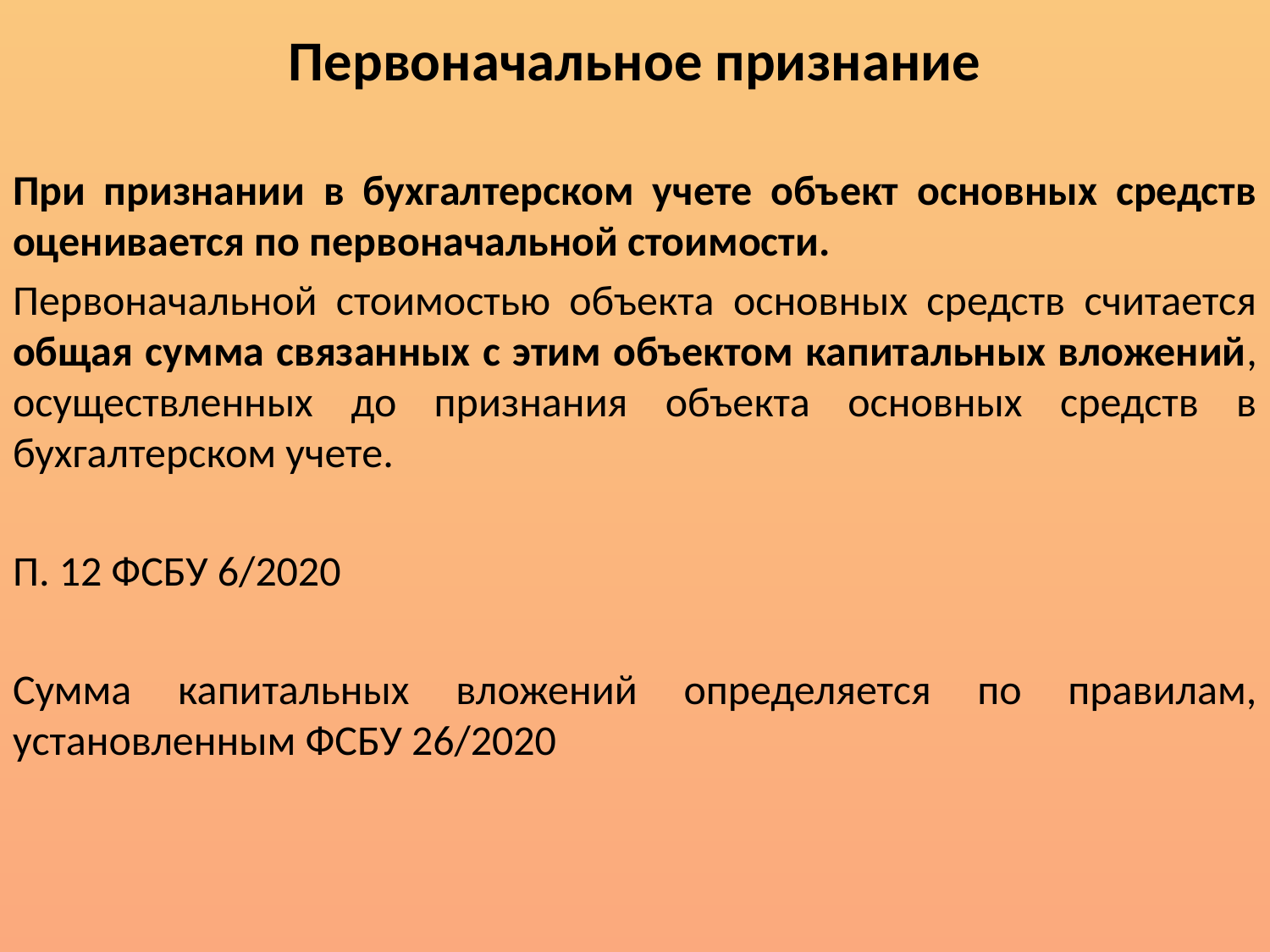

# Первоначальное признание

При признании в бухгалтерском учете объект основных средств оценивается по первоначальной стоимости.
Первоначальной стоимостью объекта основных средств считается общая сумма связанных с этим объектом капитальных вложений, осуществленных до признания объекта основных средств в бухгалтерском учете.

П. 12 ФСБУ 6/2020

Сумма капитальных вложений определяется по правилам, установленным ФСБУ 26/2020